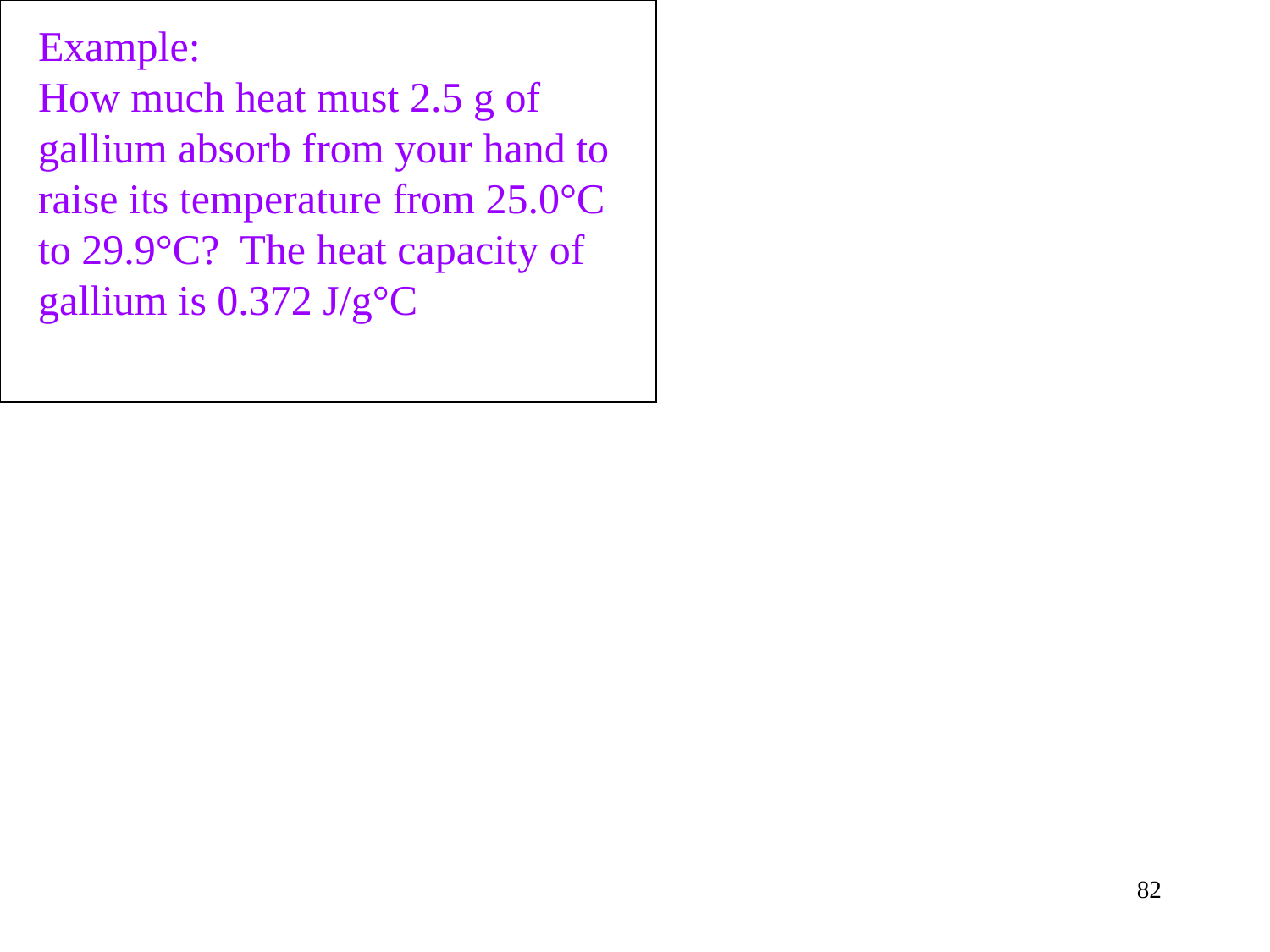

# Example: How much heat must 2.5 g of gallium absorb from your hand to raise its temperature from 25.0°C to 29.9°C?  The heat capacity of gallium is 0.372 J/g°C

82